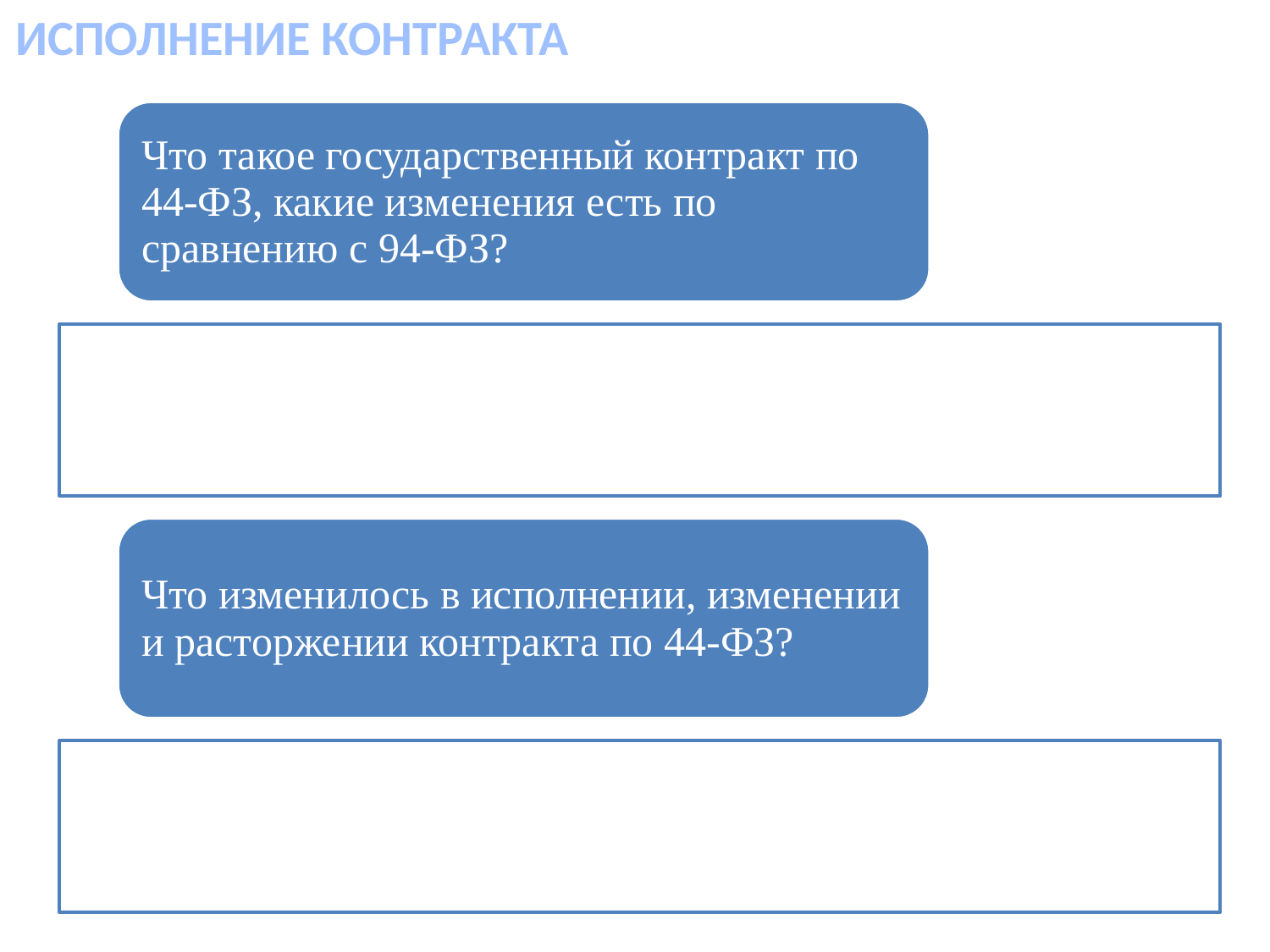

ИСПОЛНЕНИЕ КОНТРАКТА
Что такое государственный контракт по 44-ФЗ, какие изменения есть по сравнению с 94-ФЗ?
Что изменилось в исполнении, изменении и расторжении контракта по 44-ФЗ?